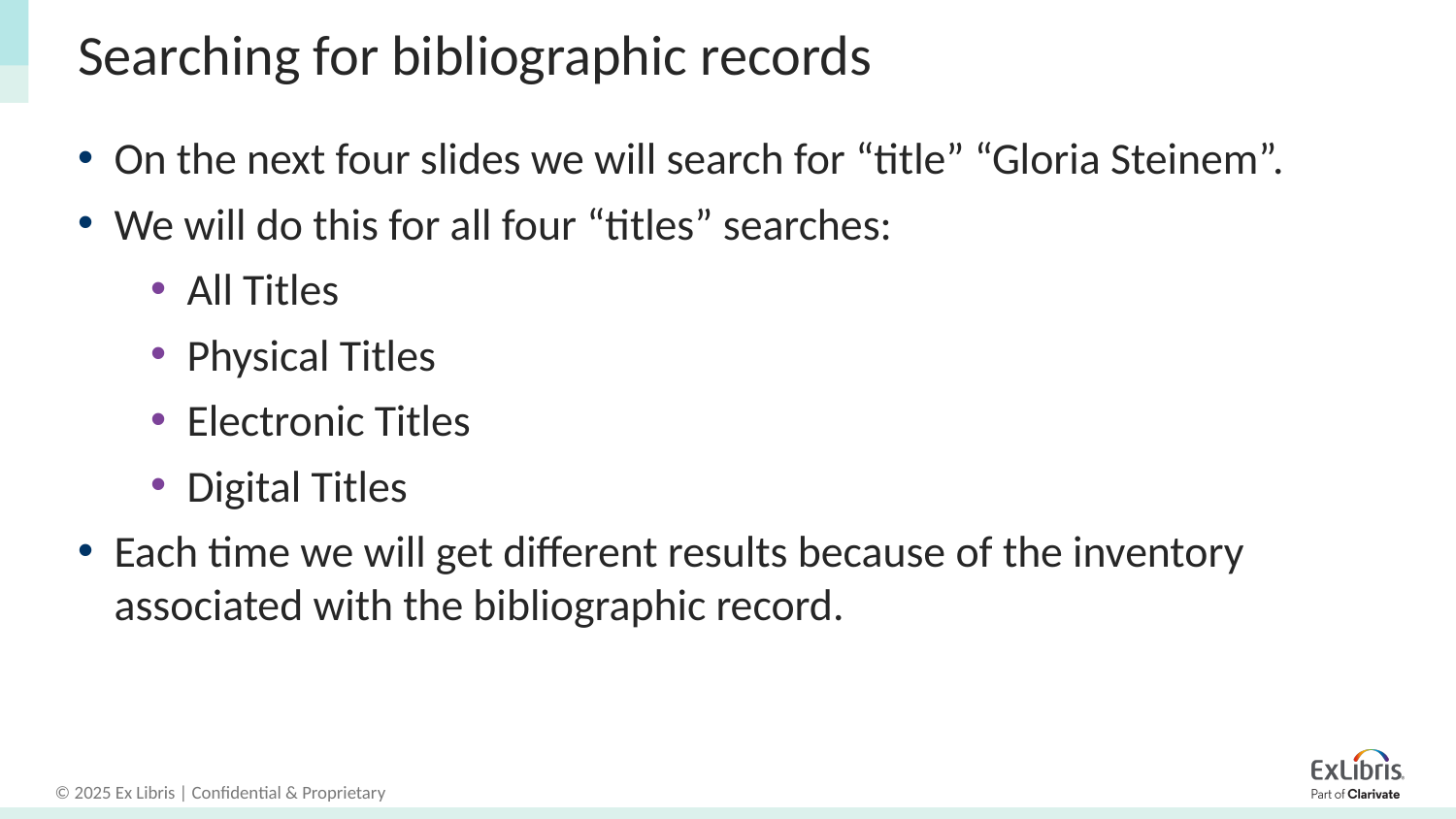

# Searching for bibliographic records
On the next four slides we will search for “title” “Gloria Steinem”.
We will do this for all four “titles” searches:
All Titles
Physical Titles
Electronic Titles
Digital Titles
Each time we will get different results because of the inventory associated with the bibliographic record.